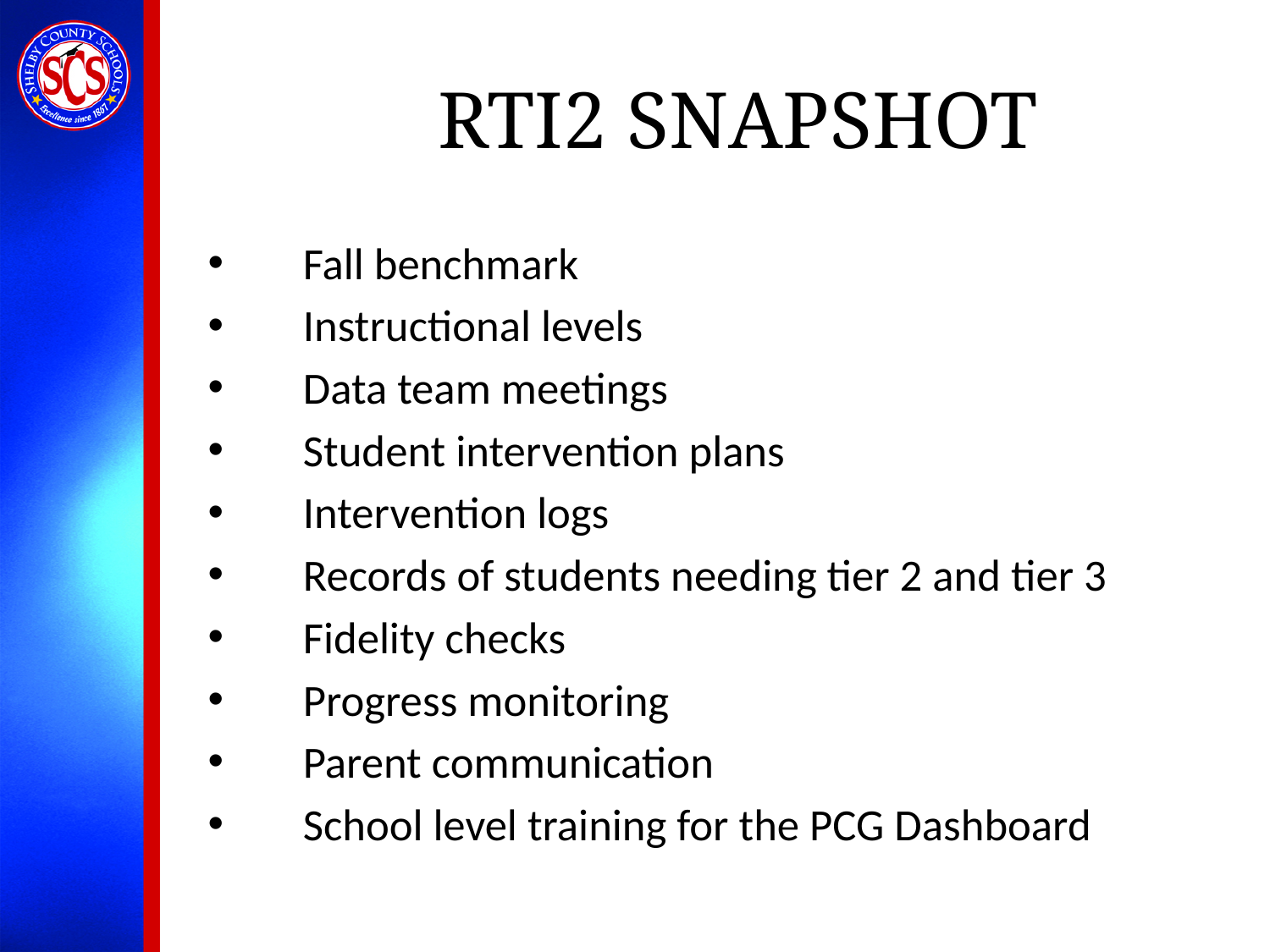

# RTI2 SNAPSHOT
     Fall benchmark
     Instructional levels
     Data team meetings
     Student intervention plans
     Intervention logs
     Records of students needing tier 2 and tier 3
     Fidelity checks
     Progress monitoring
     Parent communication
     School level training for the PCG Dashboard